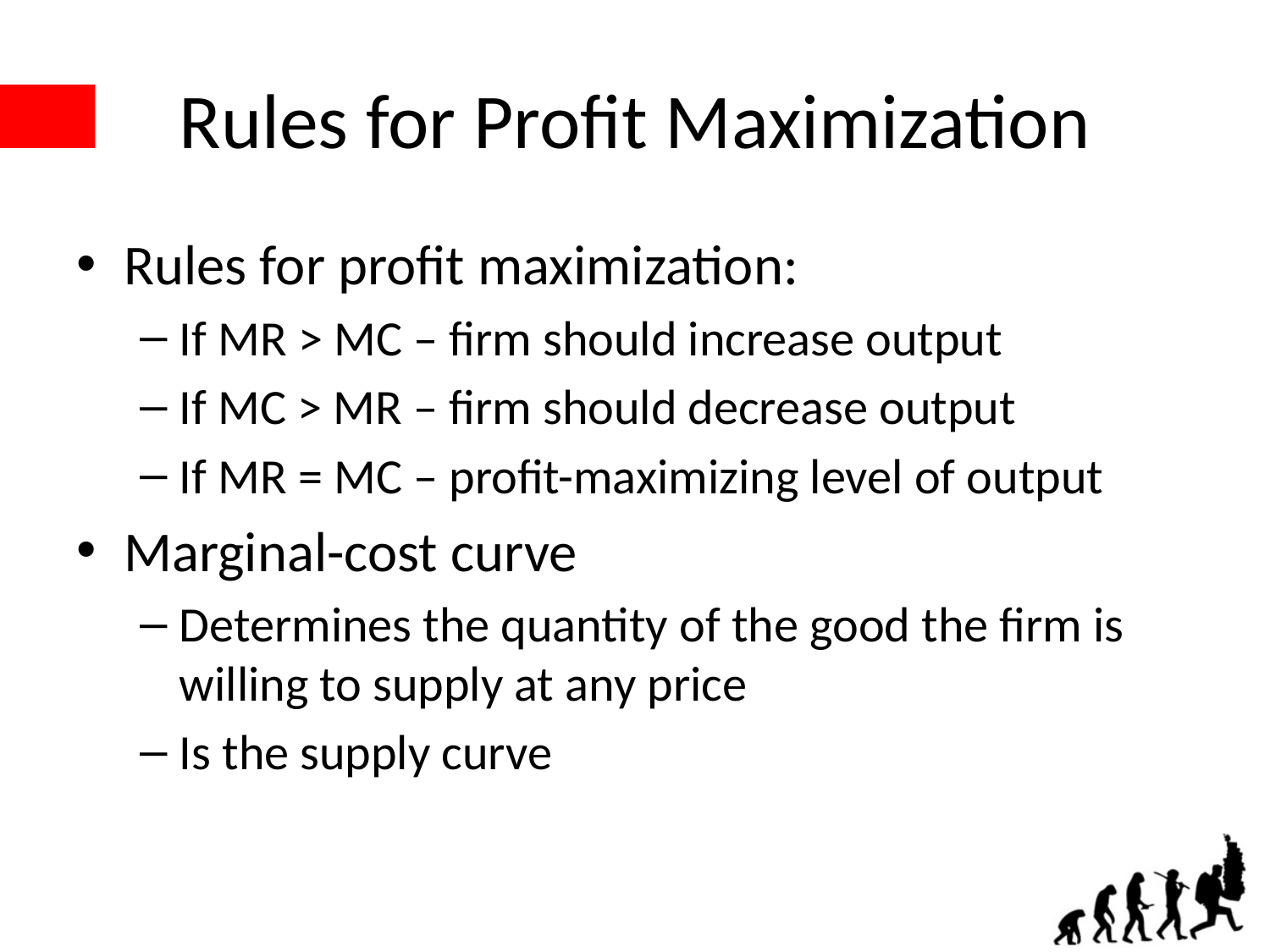

# Rules for Profit Maximization
Rules for profit maximization:
If MR > MC – firm should increase output
If MC > MR – firm should decrease output
If MR = MC – profit-maximizing level of output
Marginal-cost curve
Determines the quantity of the good the firm is willing to supply at any price
Is the supply curve